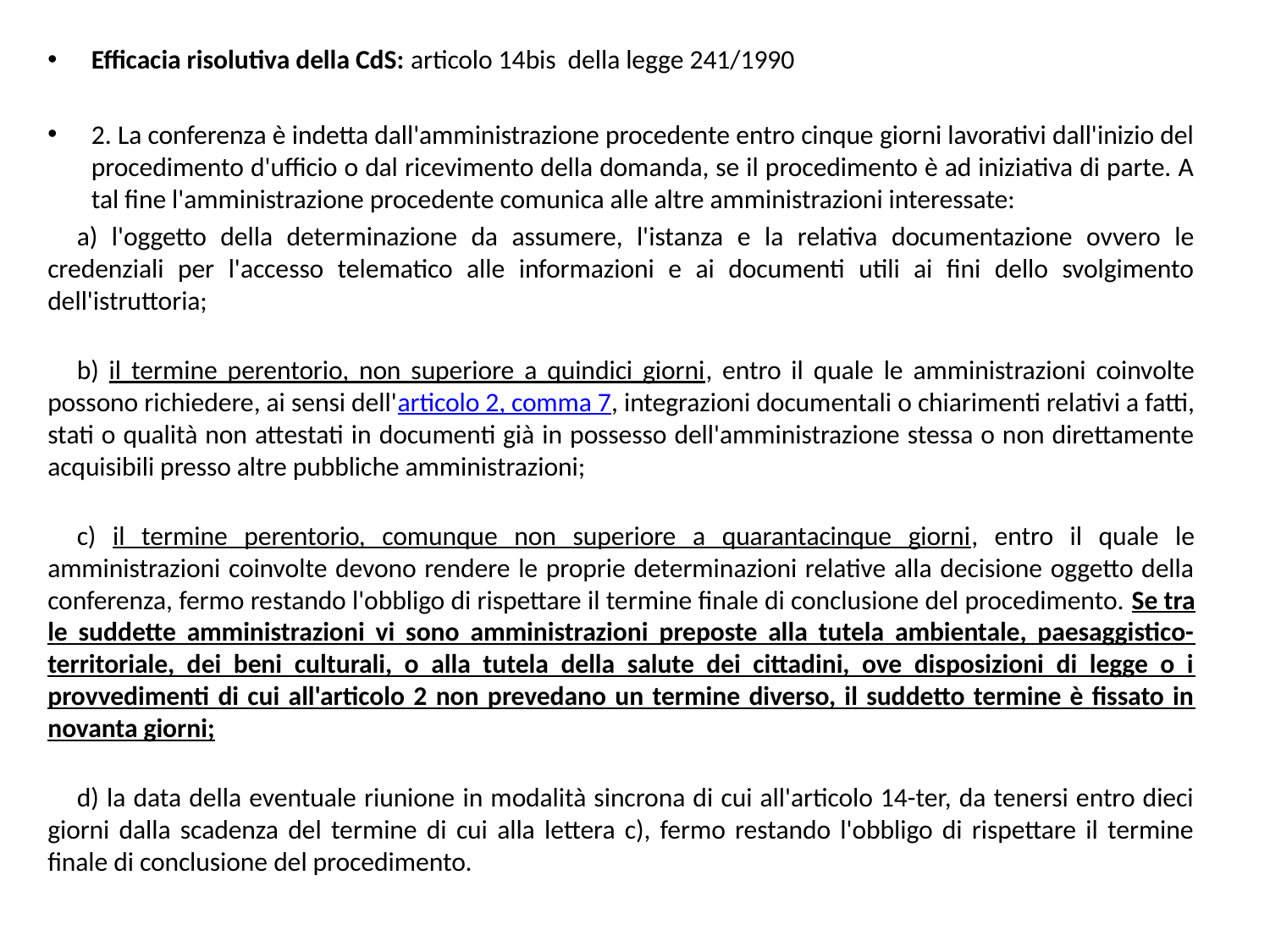

Efficacia risolutiva della CdS: articolo 14bis  della legge 241/1990

2. La conferenza è indetta dall'amministrazione procedente entro cinque giorni lavorativi dall'inizio del procedimento d'ufficio o dal ricevimento della domanda, se il procedimento è ad iniziativa di parte. A tal fine l'amministrazione procedente comunica alle altre amministrazioni interessate:
	a) l'oggetto della determinazione da assumere, l'istanza e la relativa documentazione ovvero le credenziali per l'accesso telematico alle informazioni e ai documenti utili ai fini dello svolgimento dell'istruttoria;
	b) il termine perentorio, non superiore a quindici giorni, entro il quale le amministrazioni coinvolte possono richiedere, ai sensi dell'articolo 2, comma 7, integrazioni documentali o chiarimenti relativi a fatti, stati o qualità non attestati in documenti già in possesso dell'amministrazione stessa o non direttamente acquisibili presso altre pubbliche amministrazioni;
	c) il termine perentorio, comunque non superiore a quarantacinque giorni, entro il quale le amministrazioni coinvolte devono rendere le proprie determinazioni relative alla decisione oggetto della conferenza, fermo restando l'obbligo di rispettare il termine finale di conclusione del procedimento. Se tra le suddette amministrazioni vi sono amministrazioni preposte alla tutela ambientale, paesaggistico-territoriale, dei beni culturali, o alla tutela della salute dei cittadini, ove disposizioni di legge o i provvedimenti di cui all'articolo 2 non prevedano un termine diverso, il suddetto termine è fissato in novanta giorni;
	d) la data della eventuale riunione in modalità sincrona di cui all'articolo 14-ter, da tenersi entro dieci giorni dalla scadenza del termine di cui alla lettera c), fermo restando l'obbligo di rispettare il termine finale di conclusione del procedimento.